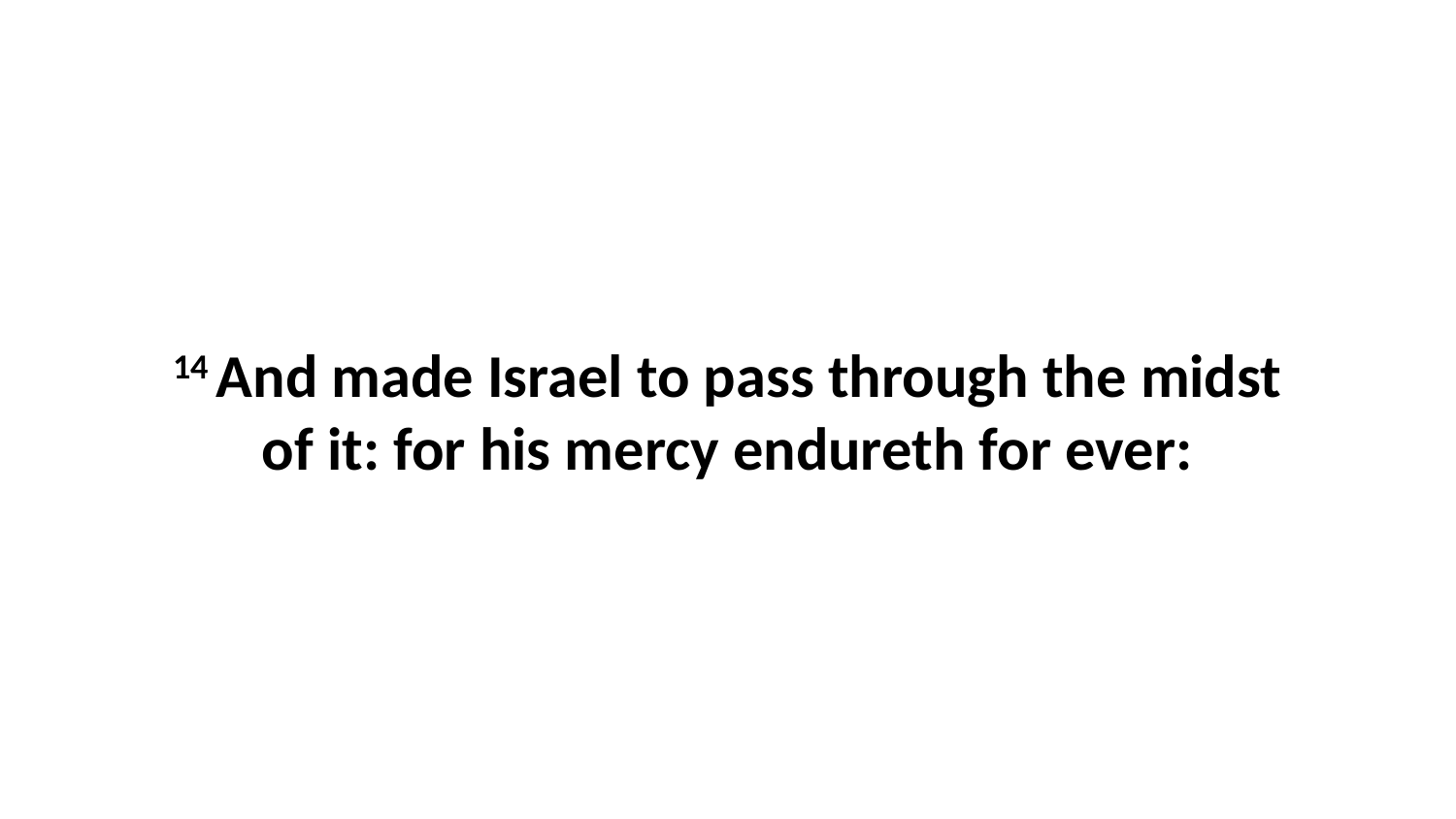

14 And made Israel to pass through the midst of it: for his mercy endureth for ever: